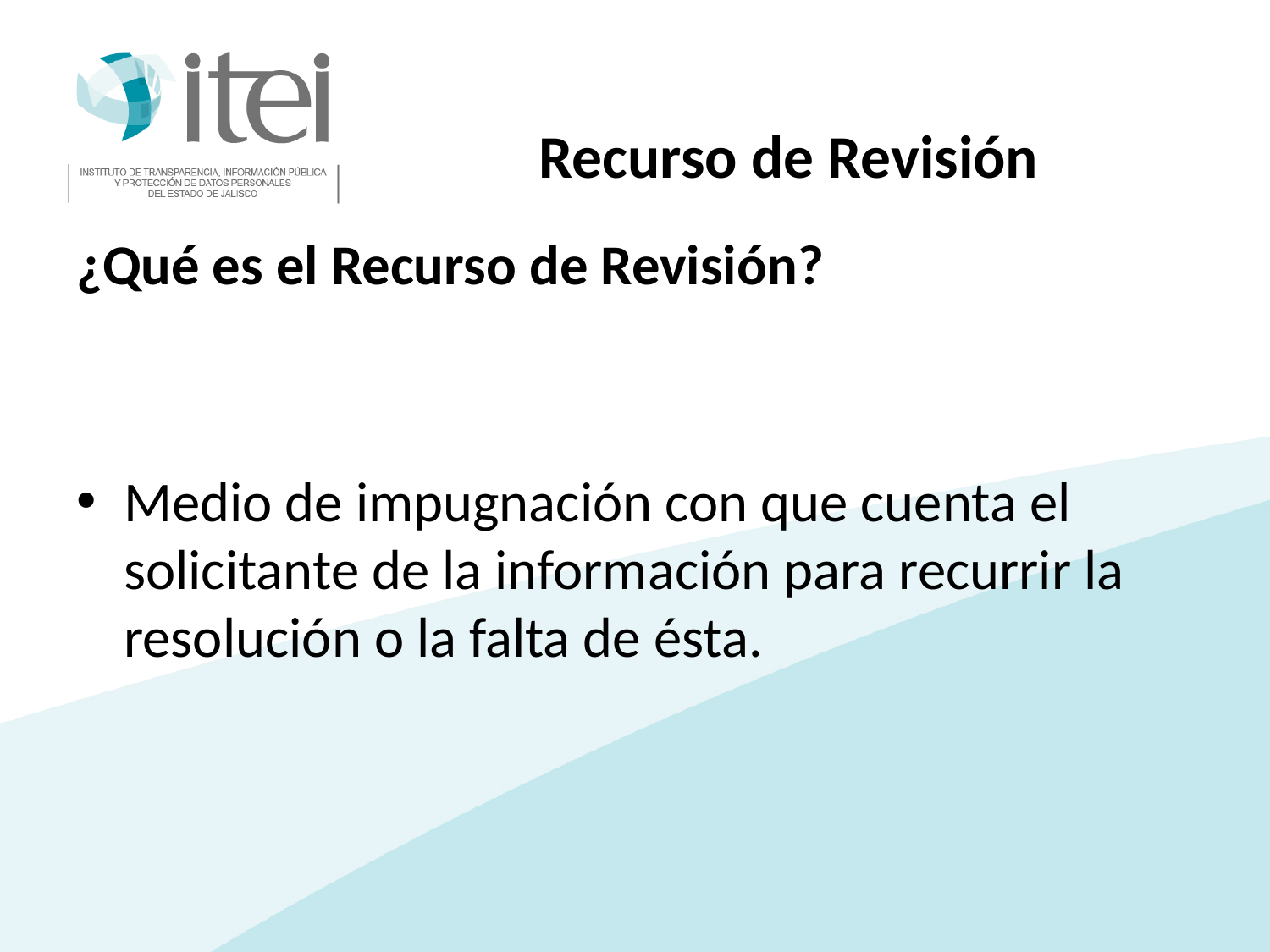

# Recurso de Revisión
¿Qué es el Recurso de Revisión?

Medio de impugnación con que cuenta el solicitante de la información para recurrir la resolución o la falta de ésta.